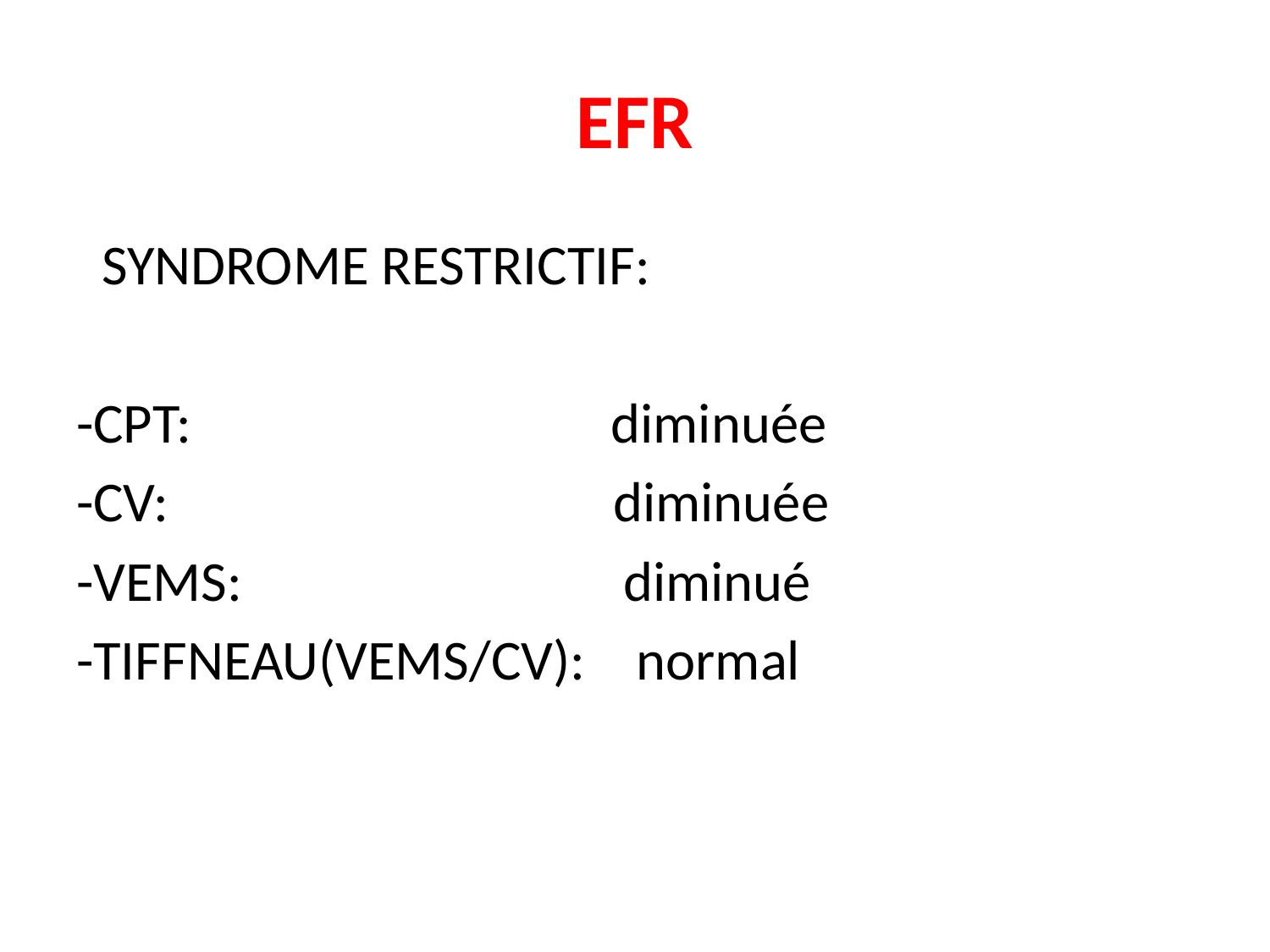

# EFR
  SYNDROME RESTRICTIF:

-CPT:                                 diminuée
-CV:                                   diminuée
-VEMS:                              diminué
-TIFFNEAU(VEMS/CV):    normal